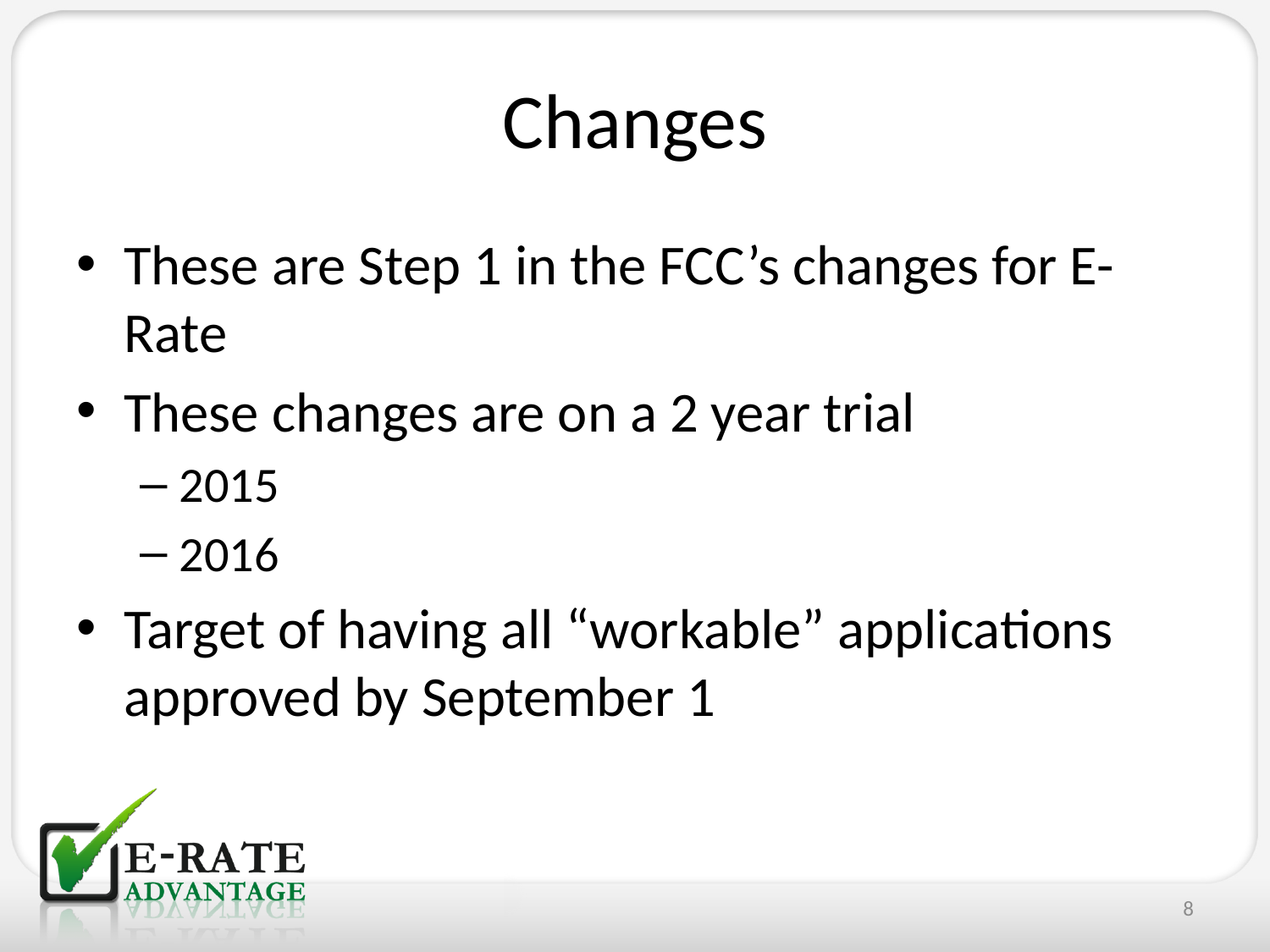

# Changes
These are Step 1 in the FCC’s changes for E-Rate
These changes are on a 2 year trial
2015
2016
Target of having all “workable” applications approved by September 1
8